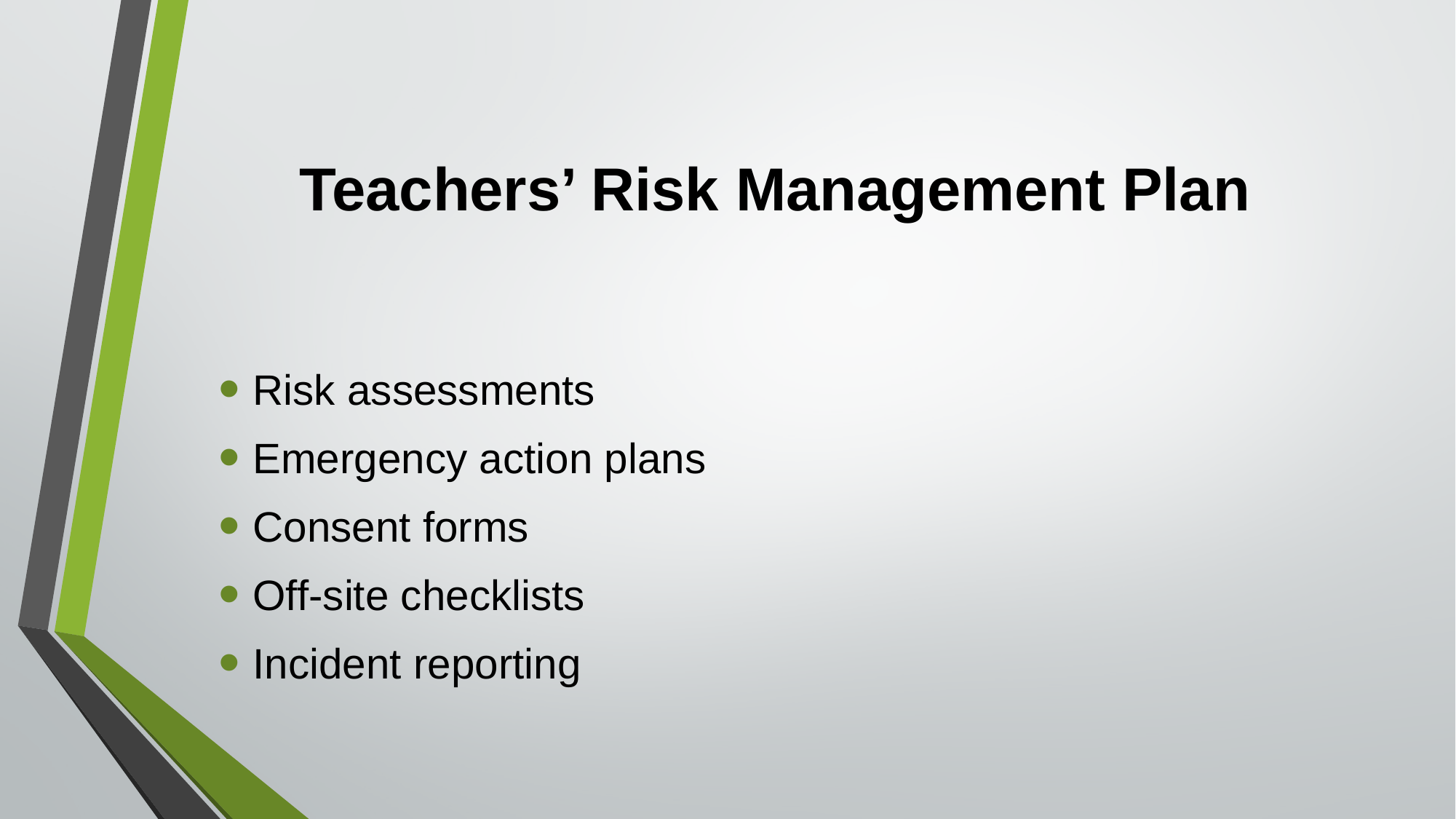

# Teachers’ Risk Management Plan
Risk assessments
Emergency action plans
Consent forms
Off-site checklists
Incident reporting